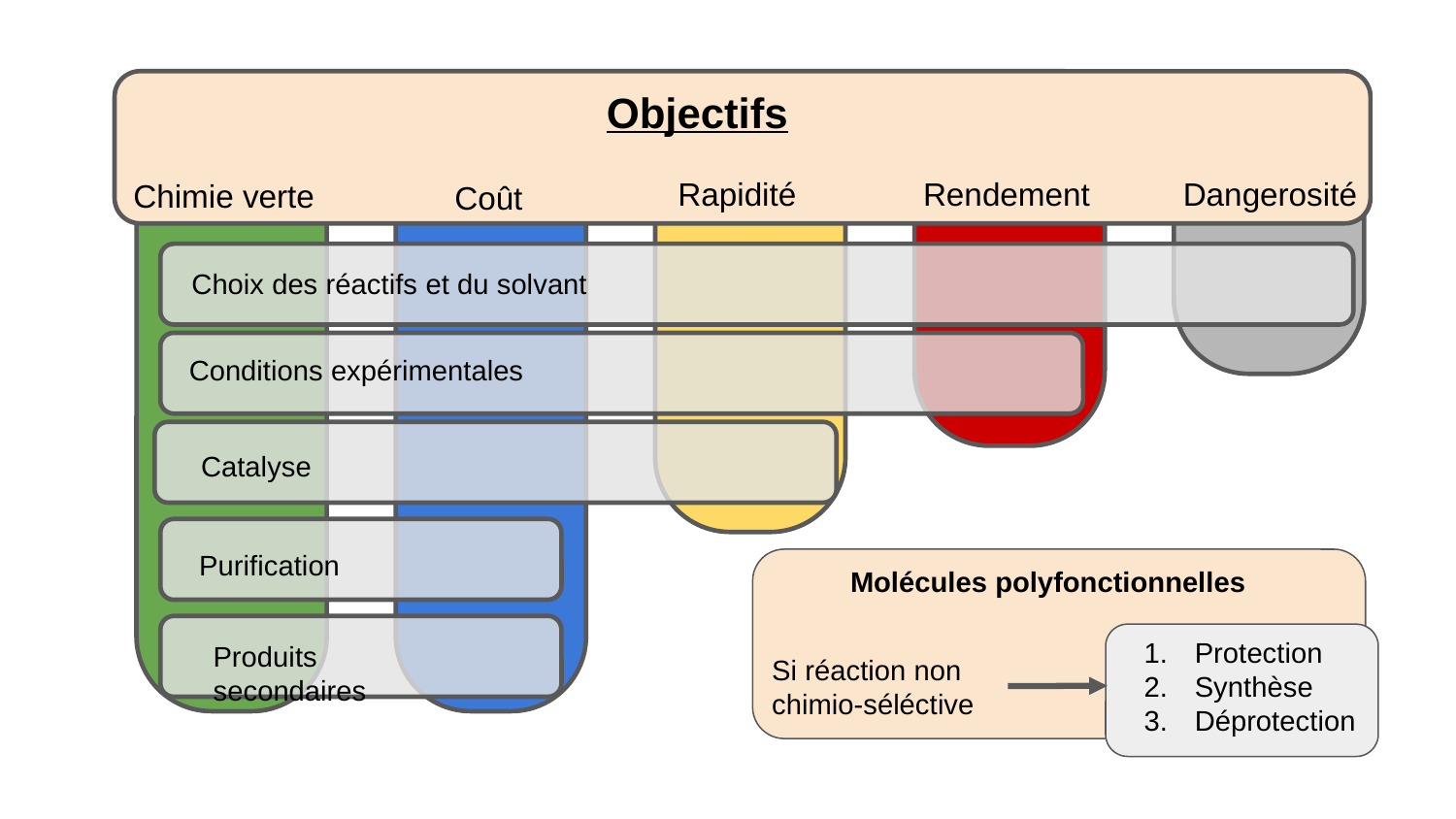

Objectifs

Rapidité
Rendement
Dangerosité
Chimie verte
Coût

Choix des réactifs et du solvant

Conditions expérimentales

Catalyse

Purification

Molécules polyfonctionnelles

Protection
Synthèse
Déprotection

Produits secondaires
Si réaction non chimio-séléctive